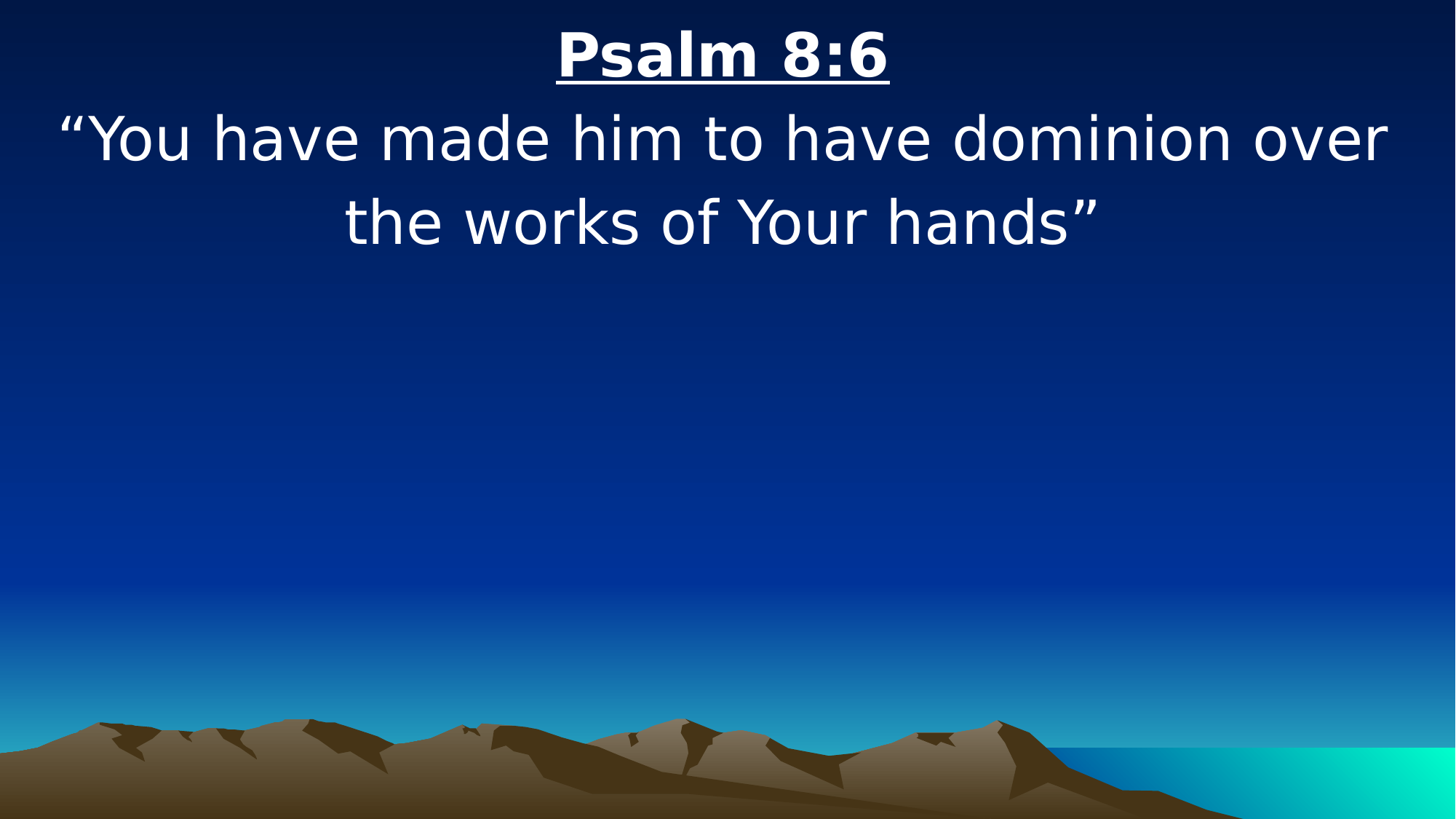

Psalm 8:6
“You have made him to have dominion over the works of Your hands”